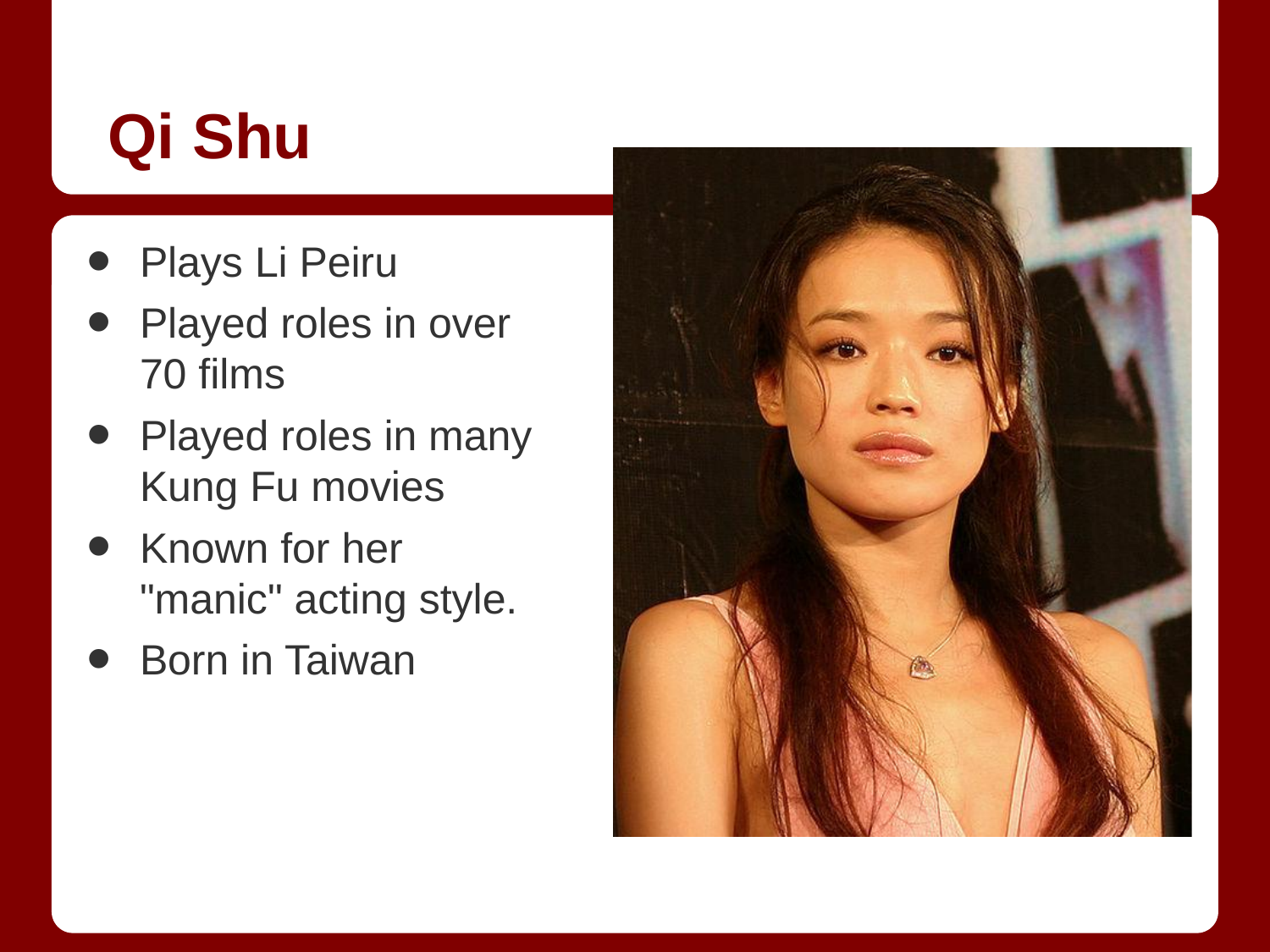

# Qi Shu

Plays Li Peiru
Played roles in over 70 films
Played roles in many Kung Fu movies
Known for her "manic" acting style.
Born in Taiwan